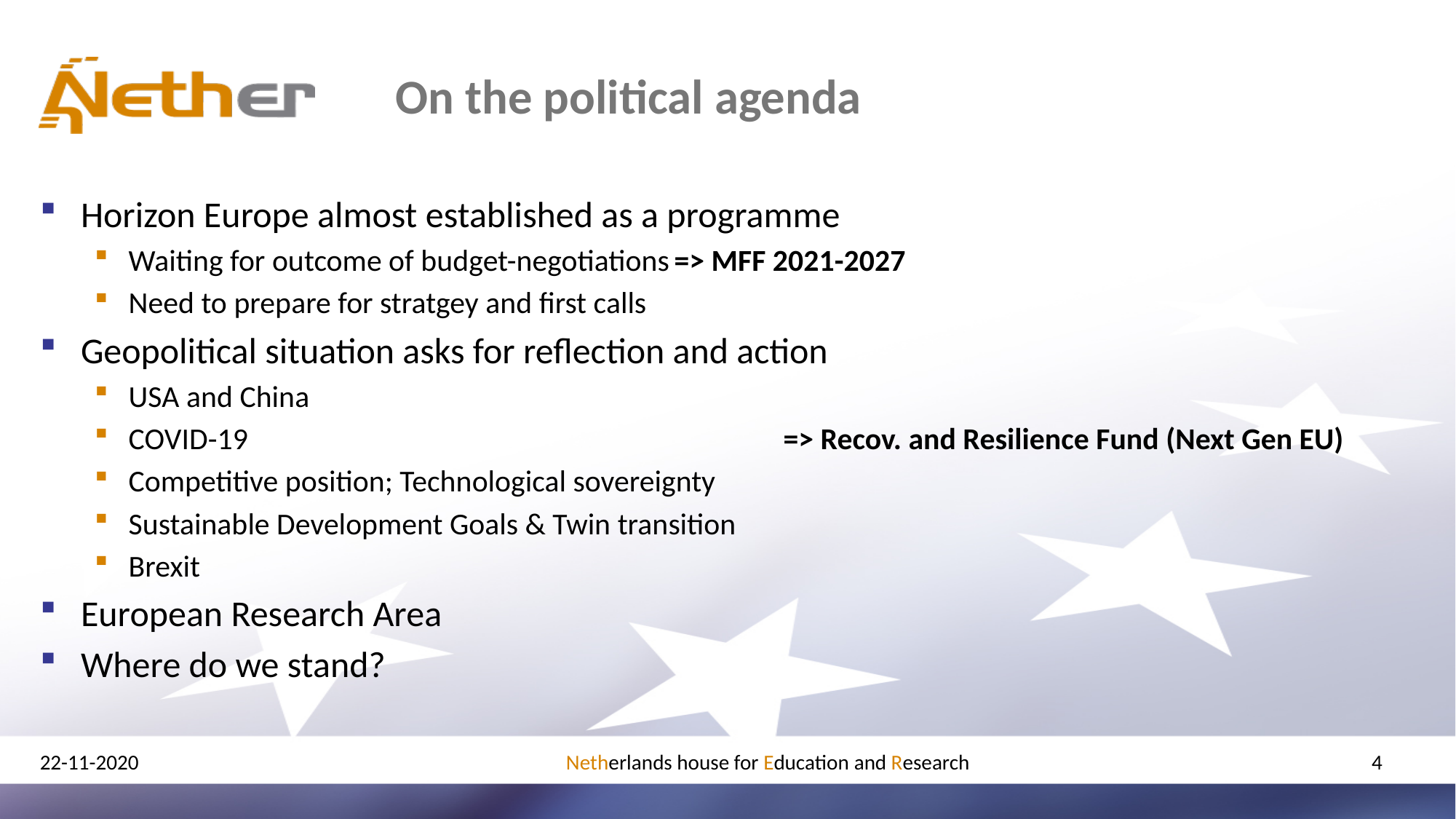

# On the political agenda
Horizon Europe almost established as a programme
Waiting for outcome of budget-negotiations	=> MFF 2021-2027
Need to prepare for stratgey and first calls
Geopolitical situation asks for reflection and action
USA and China
COVID-19					=> Recov. and Resilience Fund (Next Gen EU)
Competitive position; Technological sovereignty
Sustainable Development Goals & Twin transition
Brexit
European Research Area
Where do we stand?

22-11-2020
4